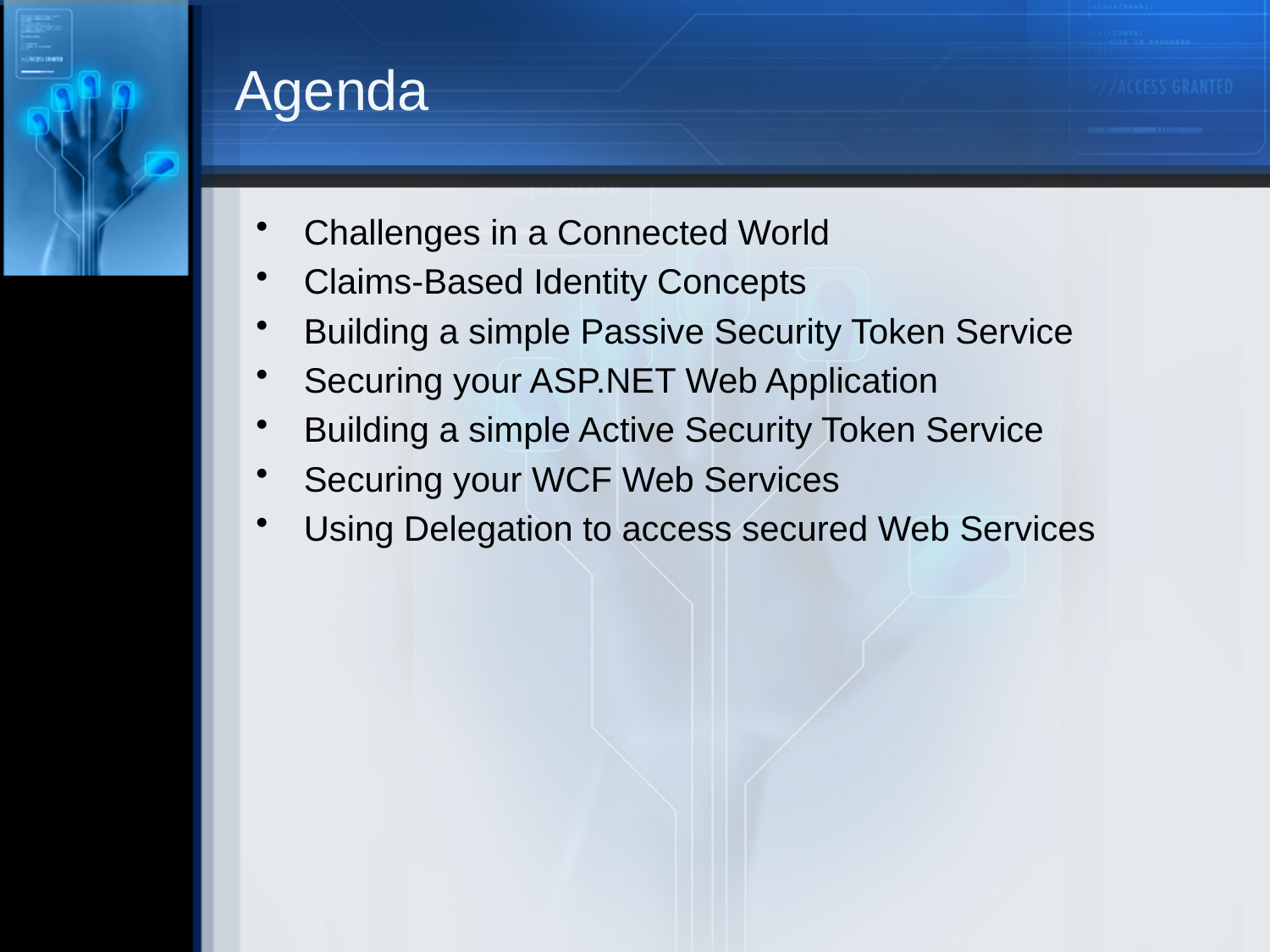

# Agenda
Challenges in a Connected World
Claims-Based Identity Concepts
Building a simple Passive Security Token Service
Securing your ASP.NET Web Application
Building a simple Active Security Token Service
Securing your WCF Web Services
Using Delegation to access secured Web Services